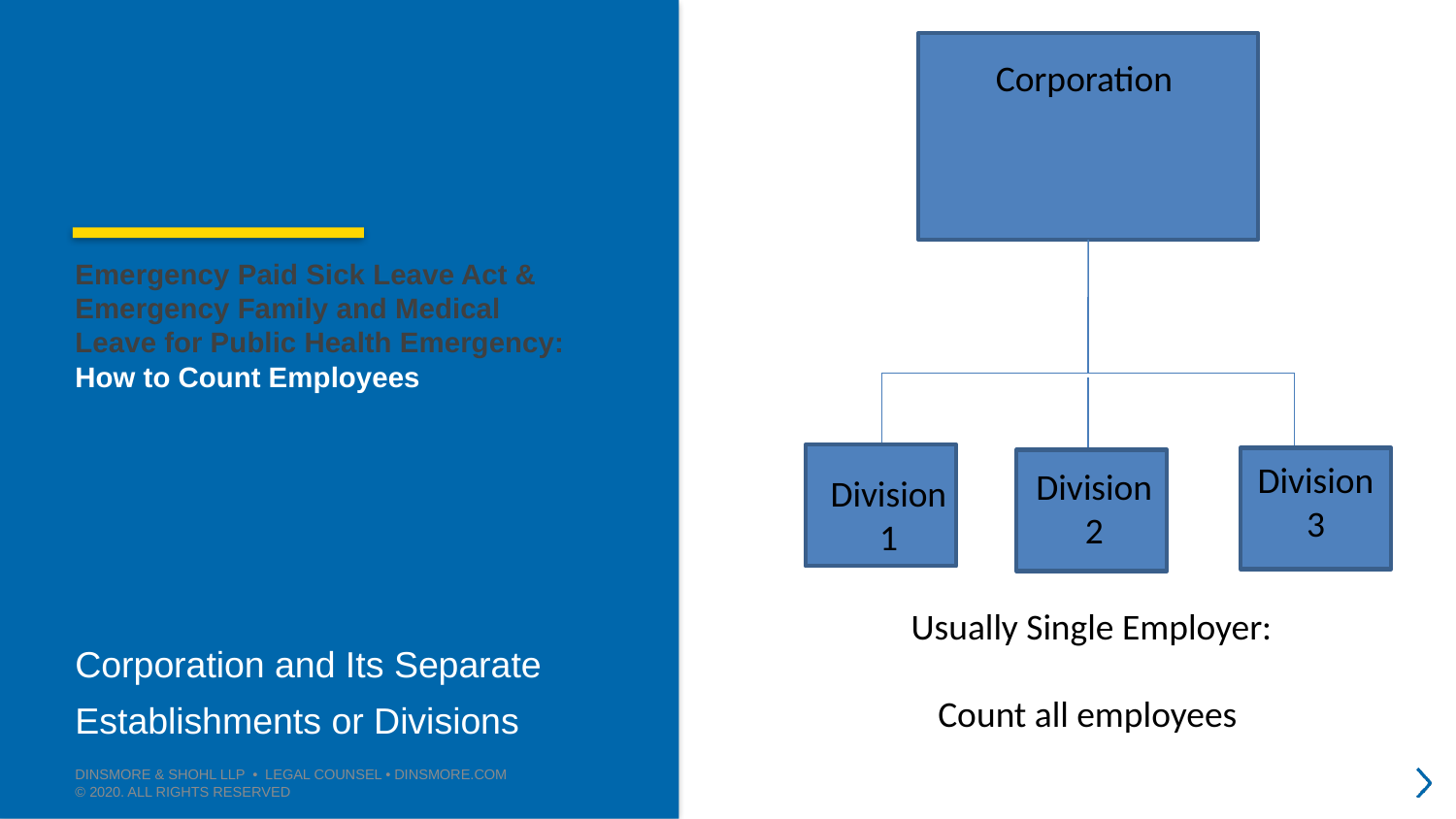

Corporation
# Emergency Paid Sick Leave Act & Emergency Family and Medical Leave for Public Health Emergency: How to Count Employees

Division 3
Division 2
Division 1
Usually Single Employer:

Count all employees
Corporation and Its Separate Establishments or Divisions